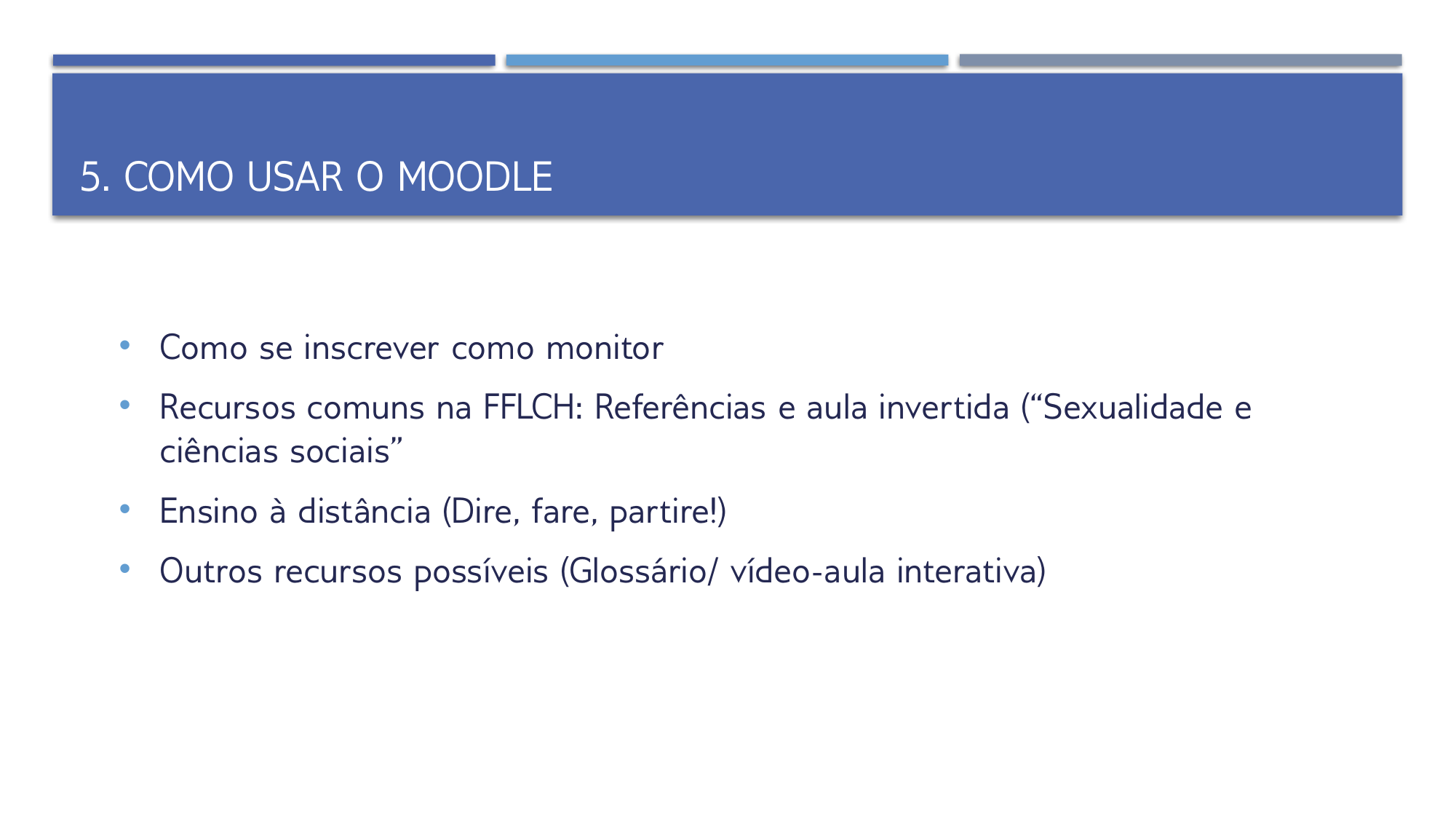

# 5. Como usar o moodle
Como se inscrever como monitor
Recursos comuns na FFLCH: Referências e aula invertida (“Sexualidade e ciências sociais”
Ensino à distância (Dire, fare, partire!)
Outros recursos possíveis (Glossário/ vídeo-aula interativa)